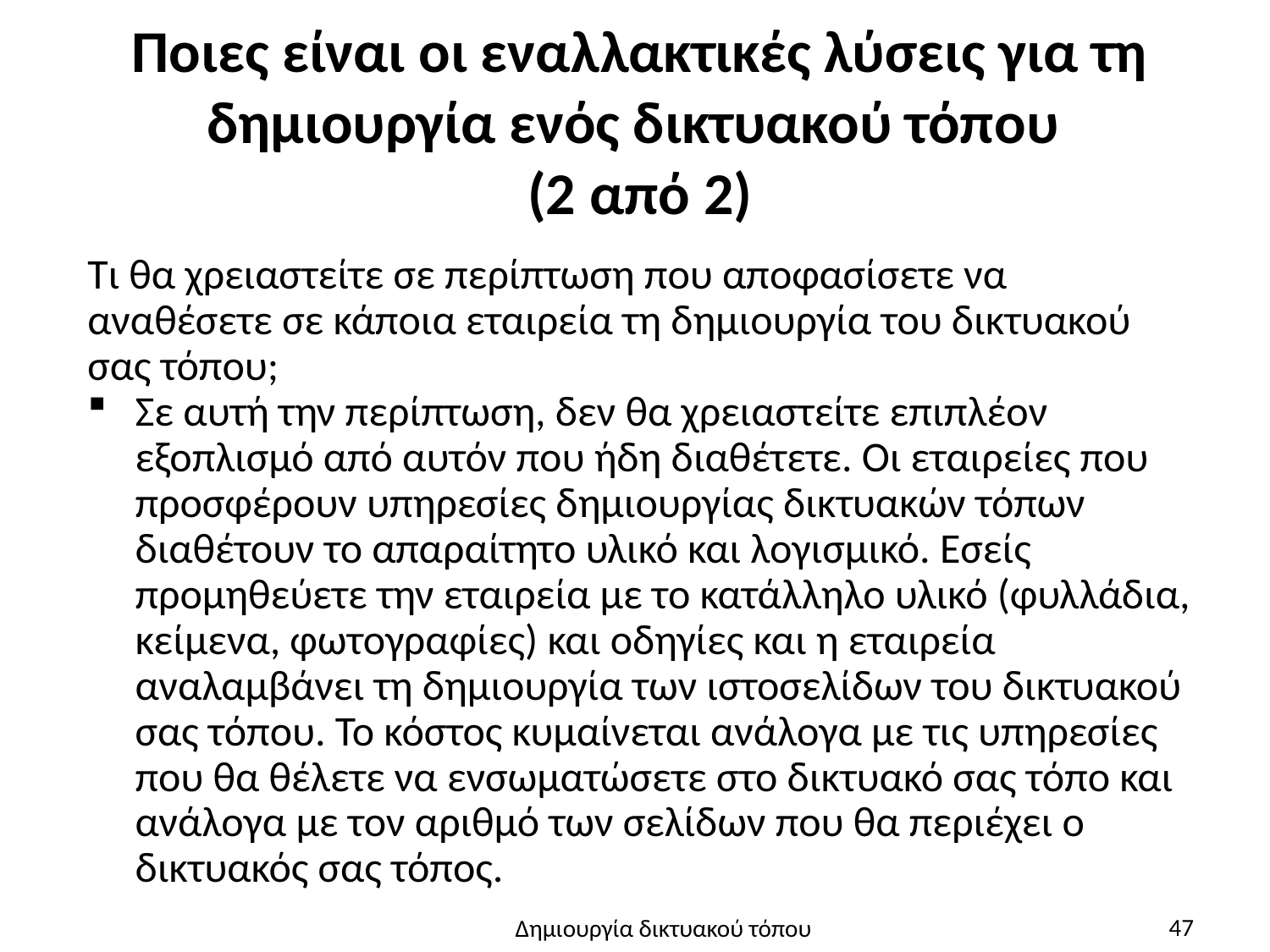

# Ποιες είναι οι εναλλακτικές λύσεις για τη δημιουργία ενός δικτυακού τόπου (2 από 2)
Τι θα χρειαστείτε σε περίπτωση που αποφασίσετε να αναθέσετε σε κάποια εταιρεία τη δημιουργία του δικτυακού σας τόπου;
Σε αυτή την περίπτωση, δεν θα χρειαστείτε επιπλέον εξοπλισμό από αυτόν που ήδη διαθέτετε. Οι εταιρείες που προσφέρουν υπηρεσίες δημιουργίας δικτυακών τόπων διαθέτουν το απαραίτητο υλικό και λογισμικό. Εσείς προμηθεύετε την εταιρεία με το κατάλληλο υλικό (φυλλάδια, κείμενα, φωτογραφίες) και οδηγίες και η εταιρεία αναλαμβάνει τη δημιουργία των ιστοσελίδων του δικτυακού σας τόπου. Το κόστος κυμαίνεται ανάλογα με τις υπηρεσίες που θα θέλετε να ενσωματώσετε στο δικτυακό σας τόπο και ανάλογα με τον αριθμό των σελίδων που θα περιέχει ο δικτυακός σας τόπος.
47
Δημιουργία δικτυακού τόπου